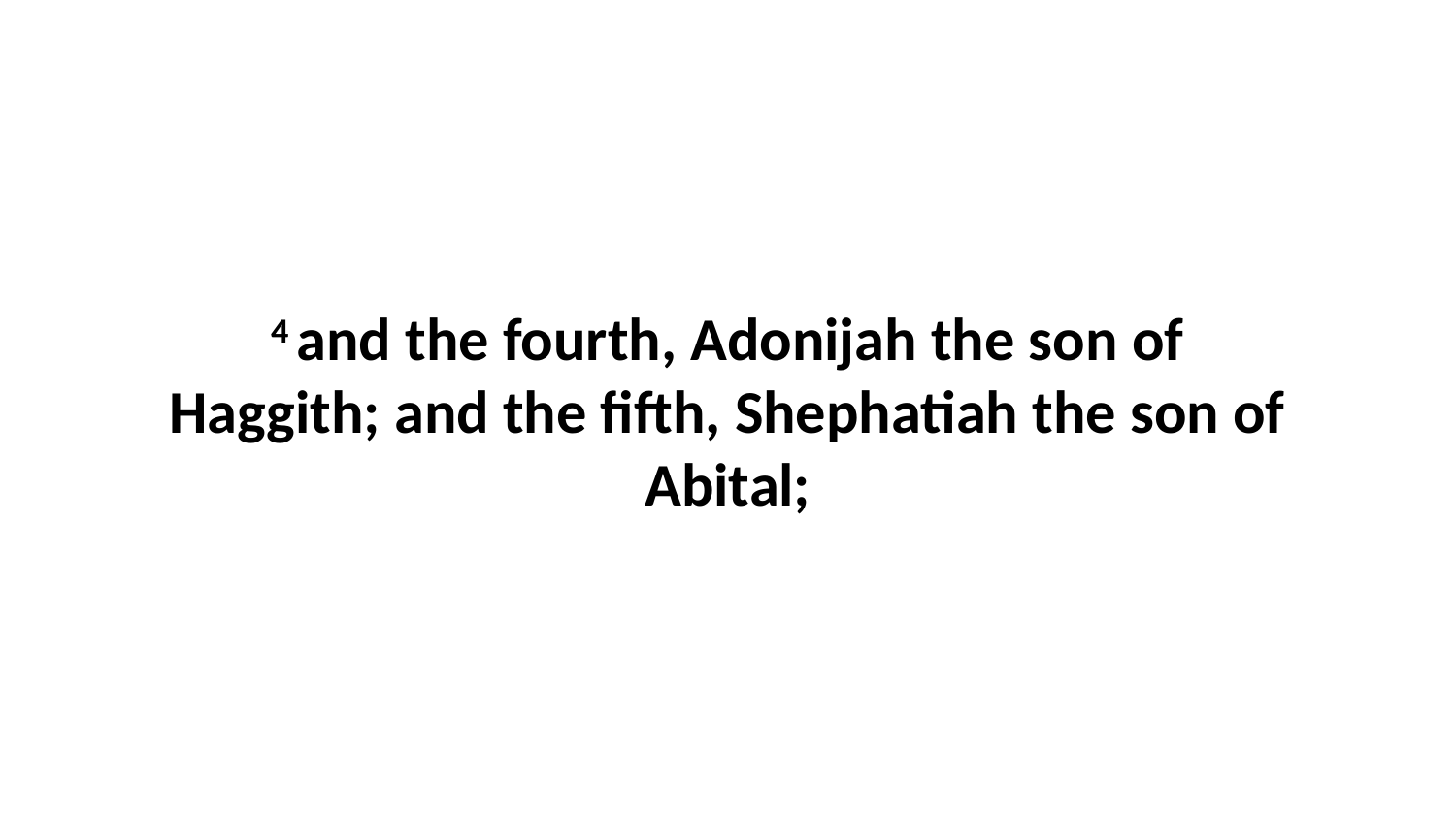

4 and the fourth, Adonijah the son of Haggith; and the fifth, Shephatiah the son of Abital;